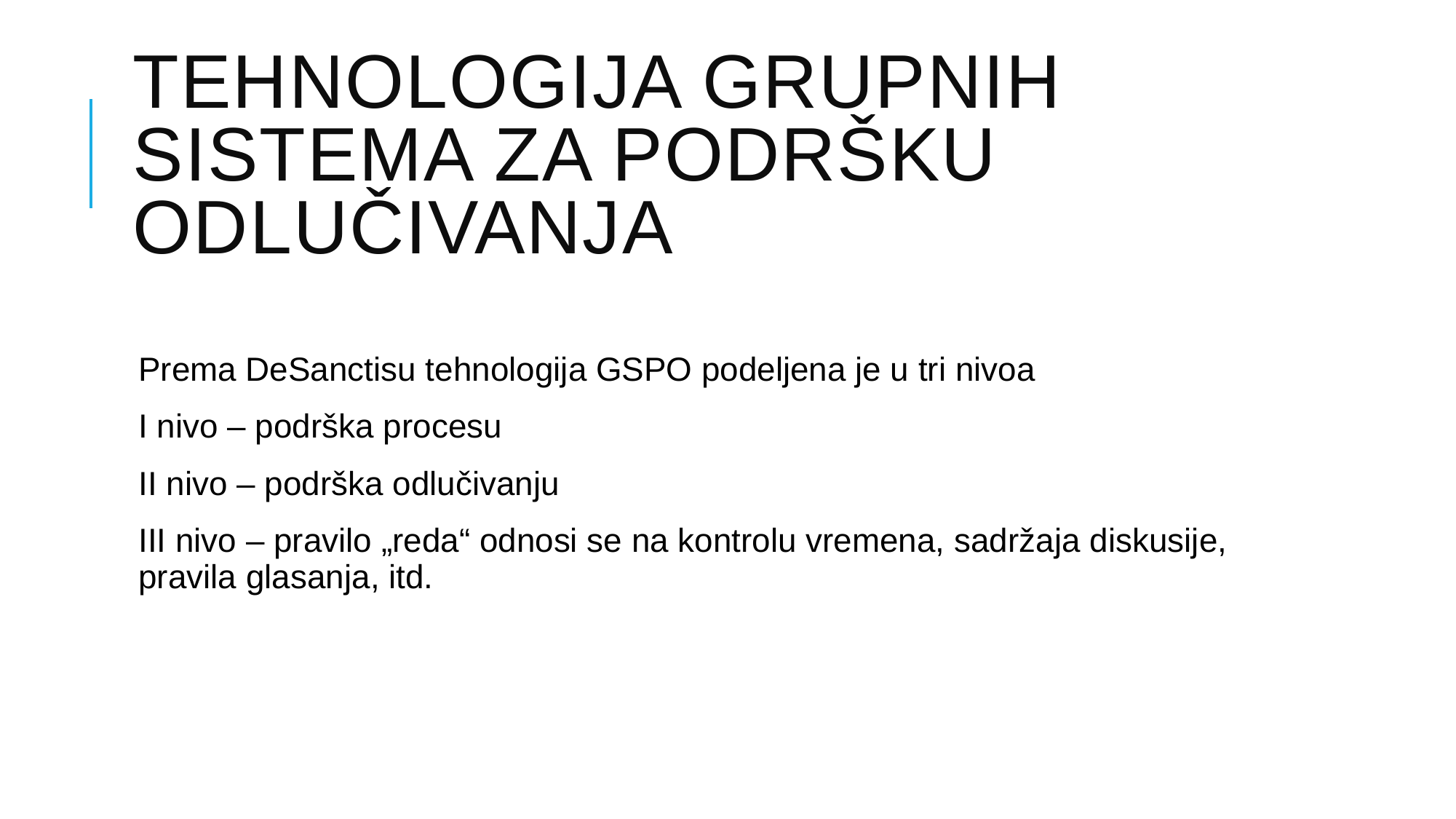

# Tehnologija grupnih sistema za podršku odlučivanja
Prema DeSanctisu tehnologija GSPO podeljena je u tri nivoa
I nivo – podrška procesu
II nivo – podrška odlučivanju
III nivo – pravilo „reda“ odnosi se na kontrolu vremena, sadržaja diskusije, pravila glasanja, itd.